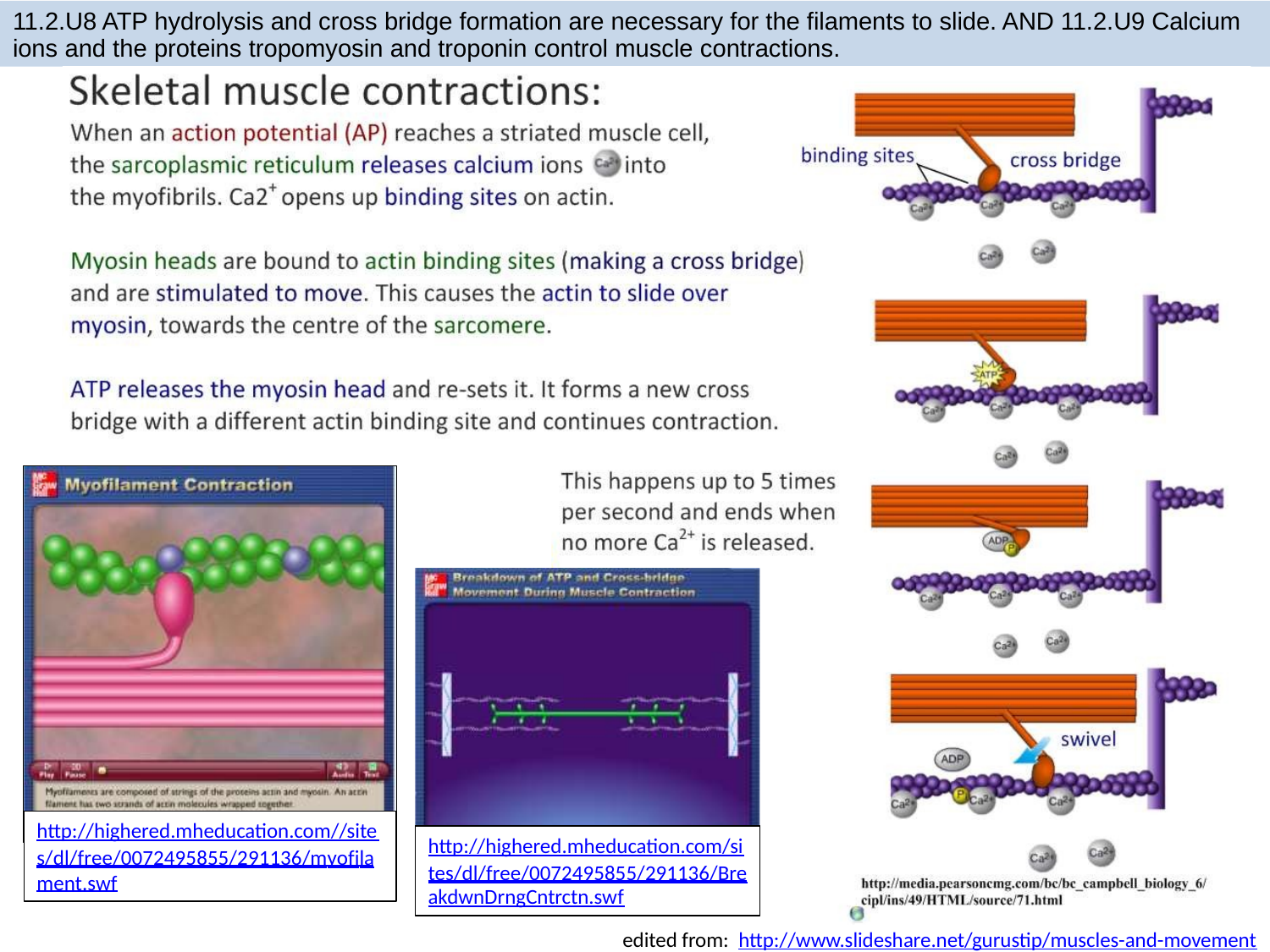

11.2.U8 ATP hydrolysis and cross bridge formation are necessary for the filaments to slide. AND 11.2.U9 Calcium
ions and the proteins tropomyosin and troponin control muscle contractions.

http://highered.mheducation.com//site

http://highered.mheducation.com/si
akdwnDrngCntrctn.swf

s/dl/free/0072495855/291136/myofila ment.swf

tes/dl/free/0072495855/291136/Bre

edited from:  http://www.slideshare.net/gurustip/muscles-and-movement